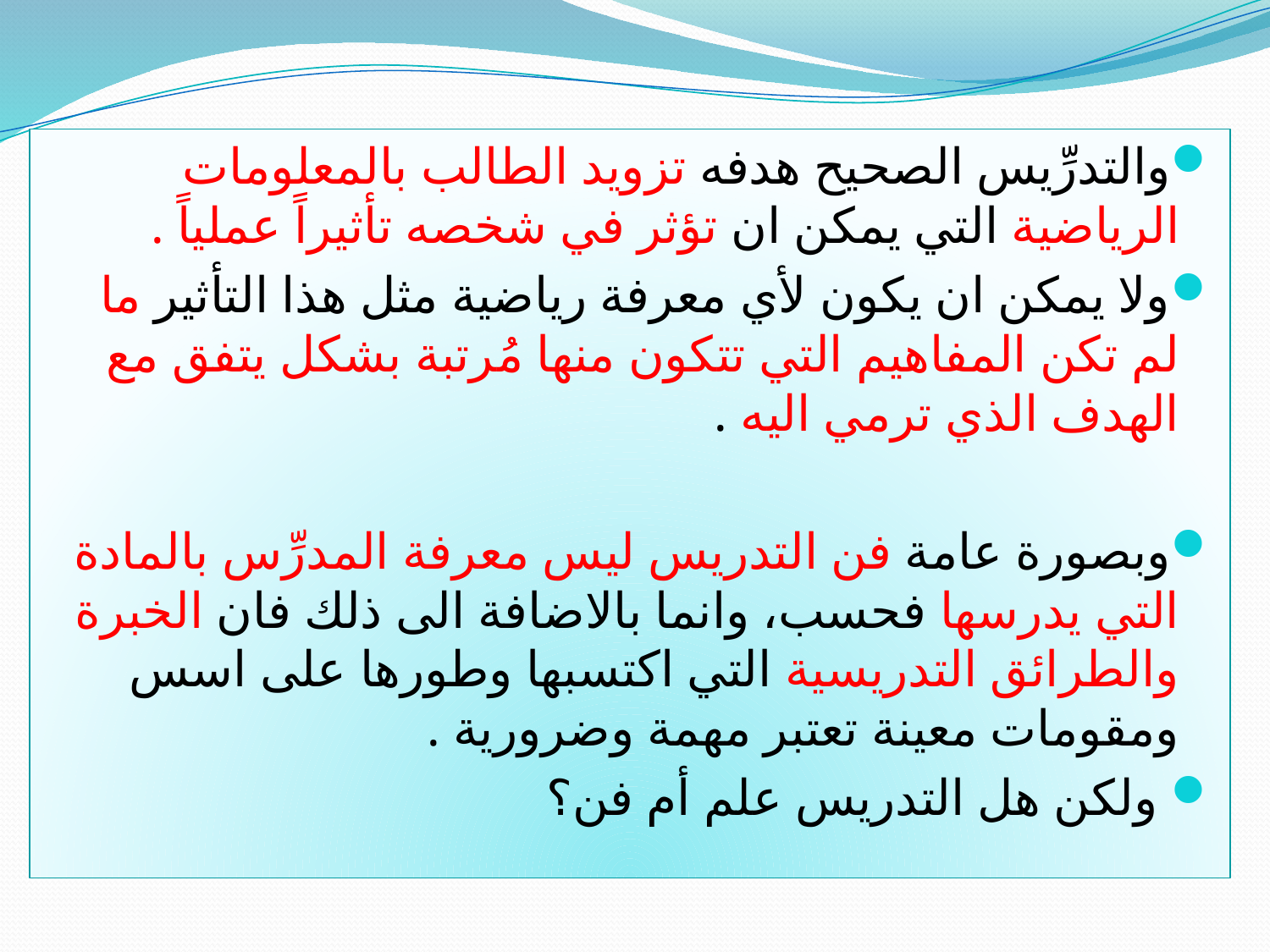

والتدرِّيس الصحيح هدفه تزويد الطالب بالمعلومات الرياضية التي يمكن ان تؤثر في شخصه تأثيراً عملياً .
ولا يمكن ان يكون لأي معرفة رياضية مثل هذا التأثير ما لم تكن المفاهيم التي تتكون منها مُرتبة بشكل يتفق مع الهدف الذي ترمي اليه .

وبصورة عامة فن التدريس ليس معرفة المدرِّس بالمادة التي يدرسها فحسب، وانما بالاضافة الى ذلك فان الخبرة والطرائق التدريسية التي اكتسبها وطورها على اسس ومقومات معينة تعتبر مهمة وضرورية .
 ولكن هل التدريس علم أم فن؟